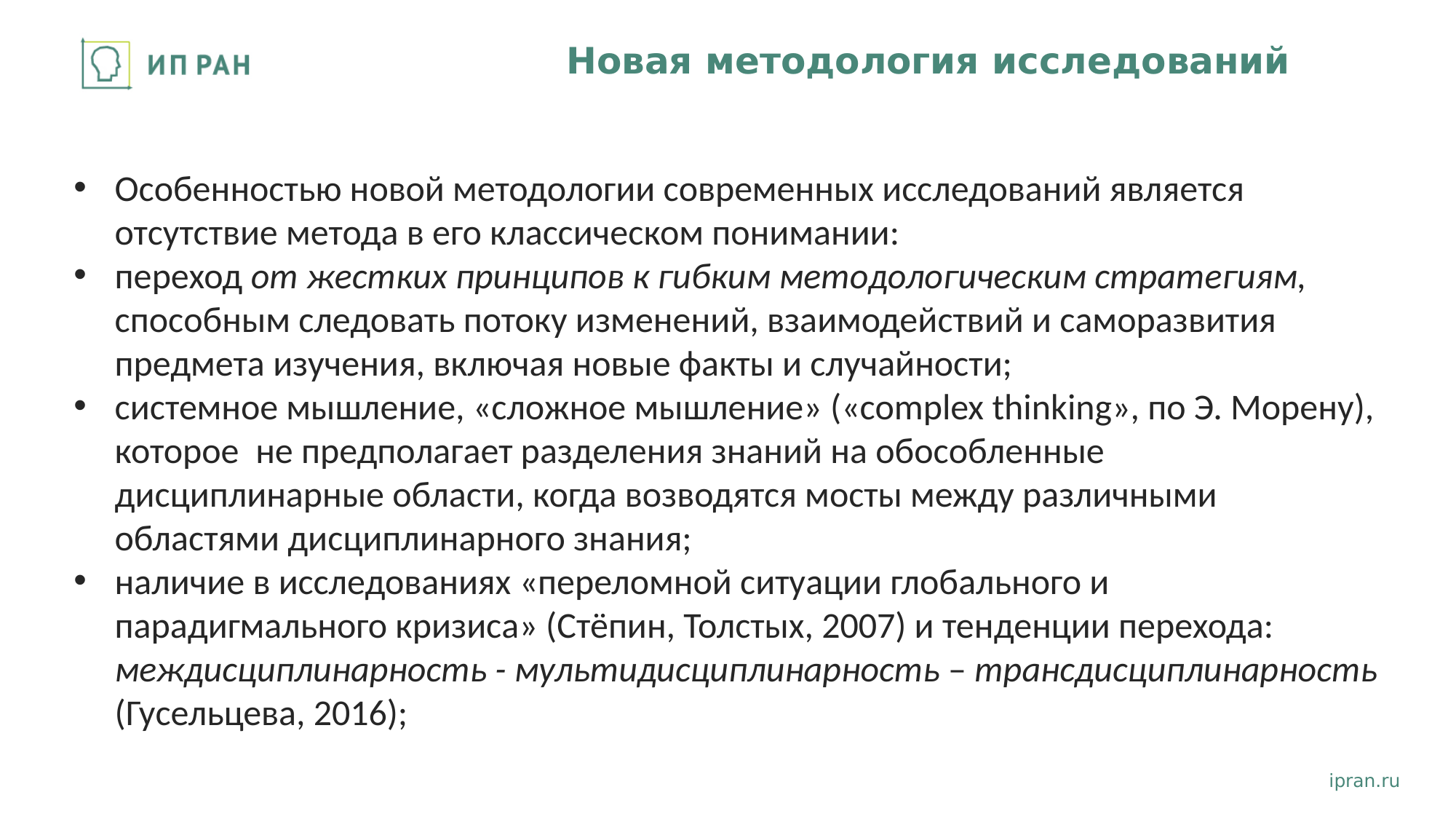

# Новая методология исследований
Особенностью новой методологии современных исследований является отсутствие метода в его классическом понимании:
переход от жестких принципов к гибким методологическим стратегиям, способным следовать потоку изменений, взаимодействий и саморазвития предмета изучения, включая новые факты и случайности;
системное мышление, «сложное мышление» («complex thinking», по Э. Морену), которое  не предполагает разделения знаний на обособленные дисциплинарные области, когда возводятся мосты между различными областями дисциплинарного знания;
наличие в исследованиях «переломной ситуации глобального и парадигмального кризиса» (Стёпин, Толстых, 2007) и тенденции перехода: междисциплинарность - мультидисциплинарность – трансдисциплинарность (Гусельцева, 2016);